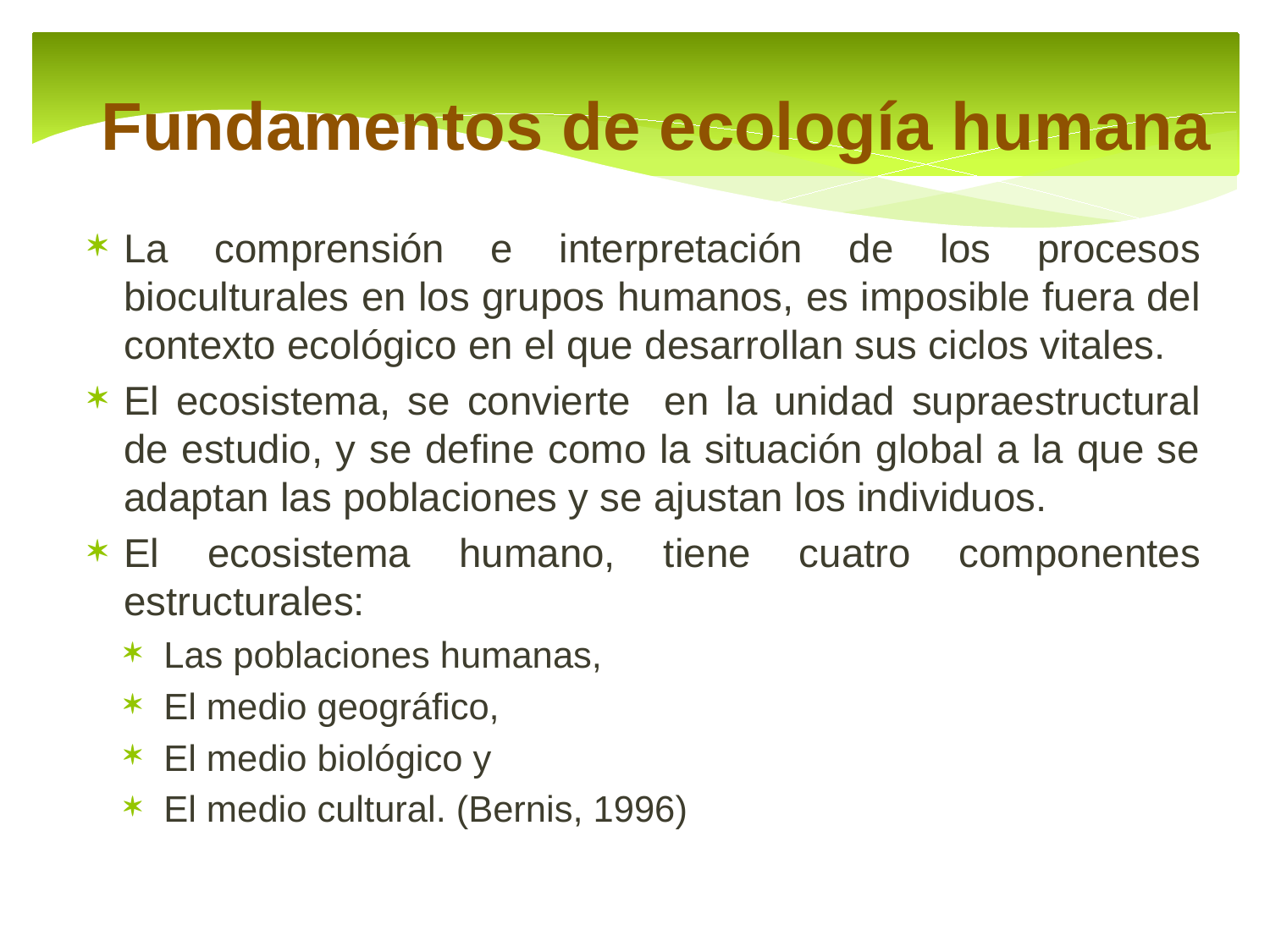

Fundamentos de ecología humana
La comprensión e interpretación de los procesos bioculturales en los grupos humanos, es imposible fuera del contexto ecológico en el que desarrollan sus ciclos vitales.
El ecosistema, se convierte  en la unidad supraestructural de estudio, y se define como la situación global a la que se adaptan las poblaciones y se ajustan los individuos.
El ecosistema humano, tiene cuatro componentes estructurales:
Las poblaciones humanas,
El medio geográfico,
El medio biológico y
El medio cultural. (Bernis, 1996)